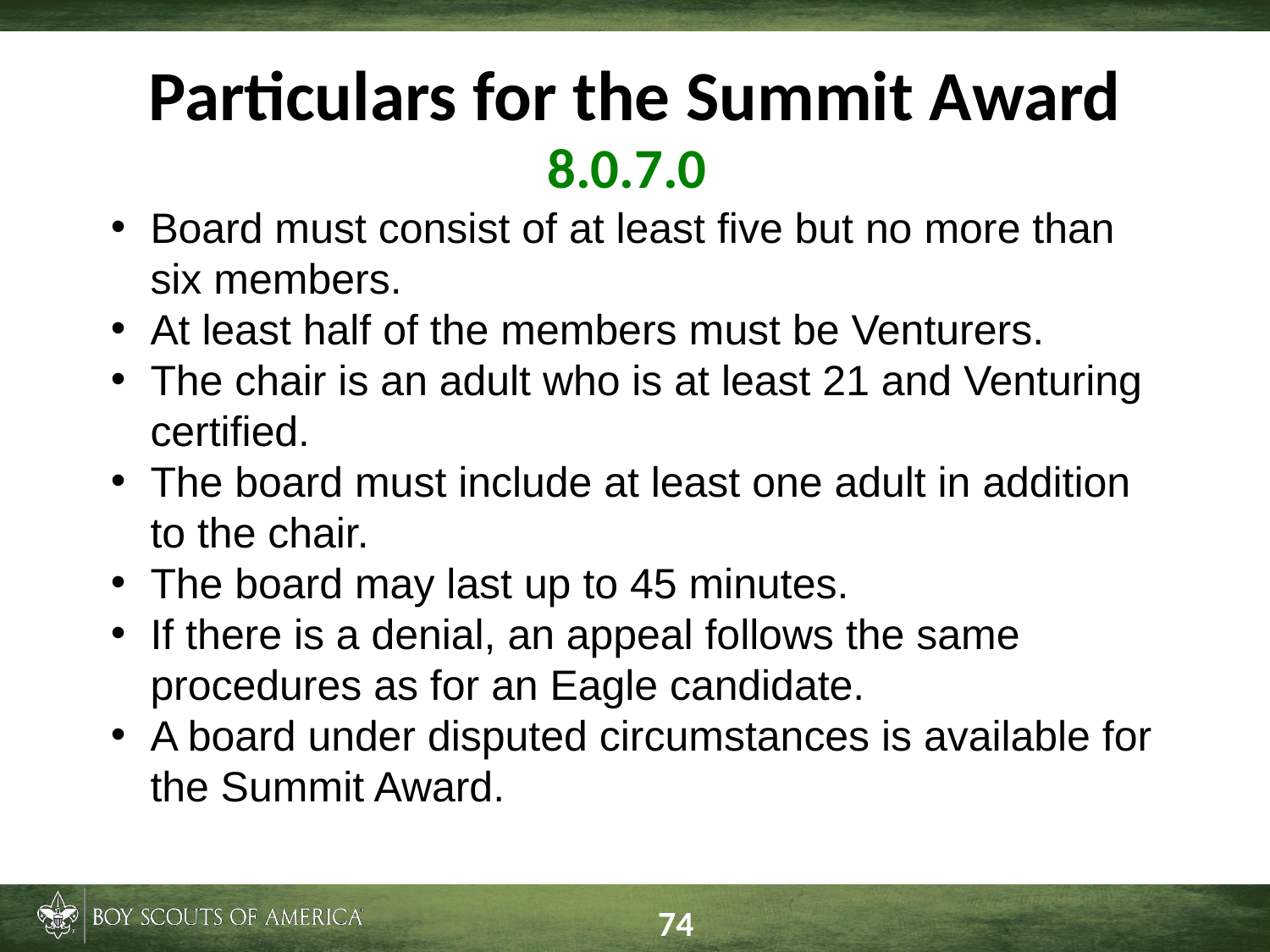

# Particulars for the Summit Award 8.0.7.0
Board must consist of at least five but no more than six members.
At least half of the members must be Venturers.
The chair is an adult who is at least 21 and Venturing certified.
The board must include at least one adult in addition to the chair.
The board may last up to 45 minutes.
If there is a denial, an appeal follows the same procedures as for an Eagle candidate.
A board under disputed circumstances is available for the Summit Award.